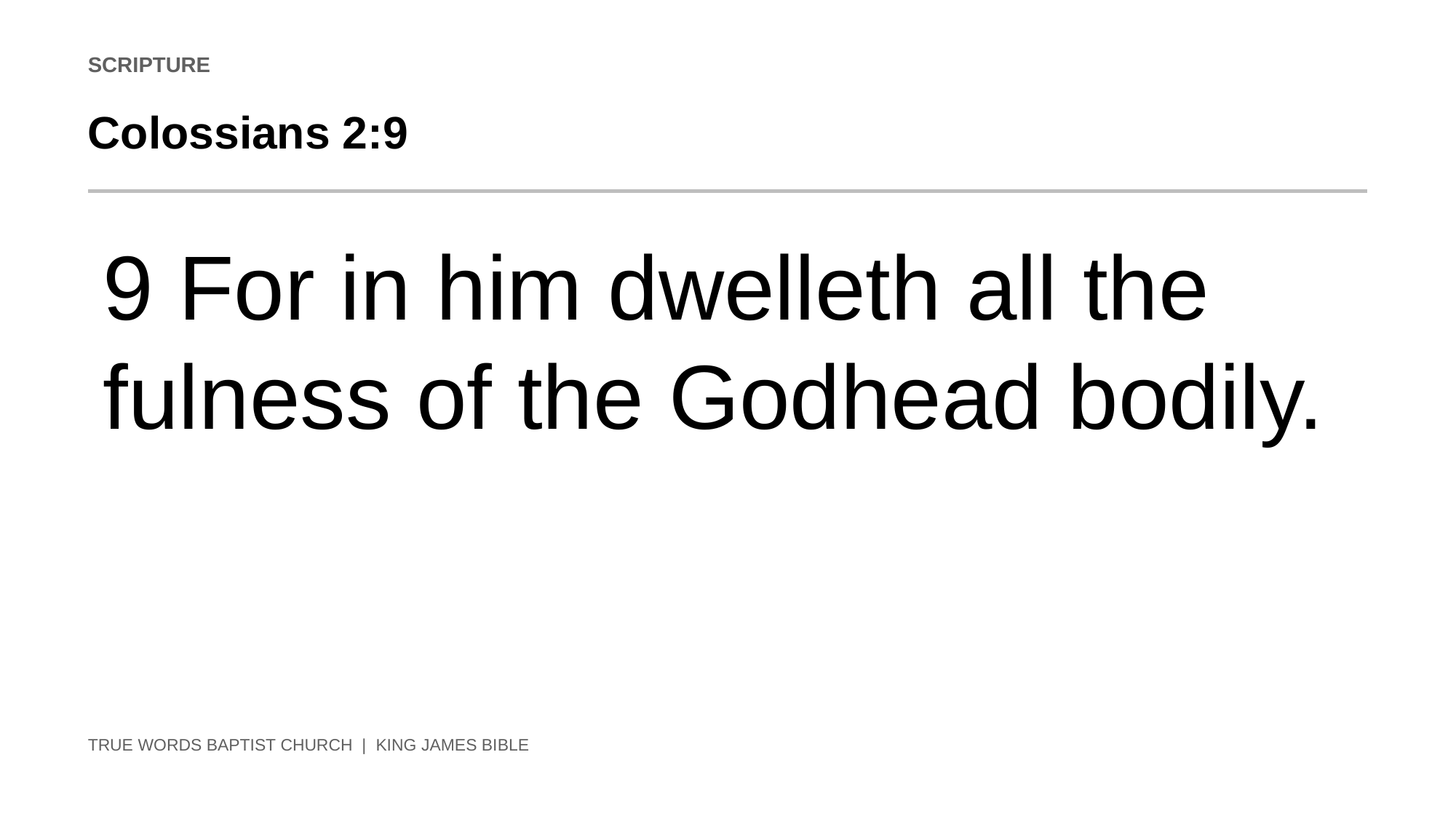

SCRIPTURE
Colossians 2:9
9 For in him dwelleth all the fulness of the Godhead bodily.
TRUE WORDS BAPTIST CHURCH  |  KING JAMES BIBLE